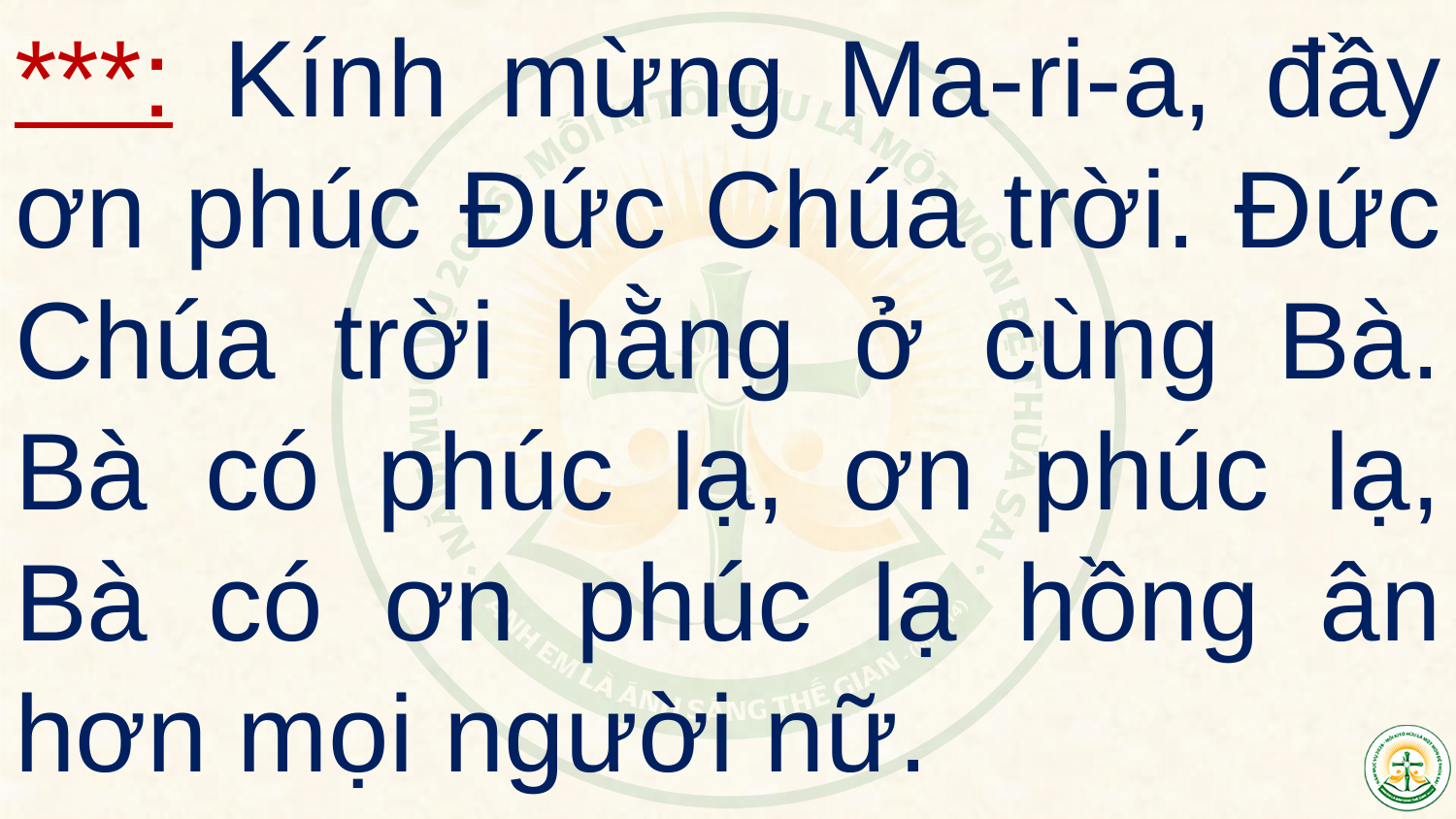

***: Kính mừng Ma-ri-a, đầy ơn phúc Đức Chúa trời. Đức Chúa trời hằng ở cùng Bà. Bà có phúc lạ, ơn phúc lạ, Bà có ơn phúc lạ hồng ân hơn mọi người nữ.